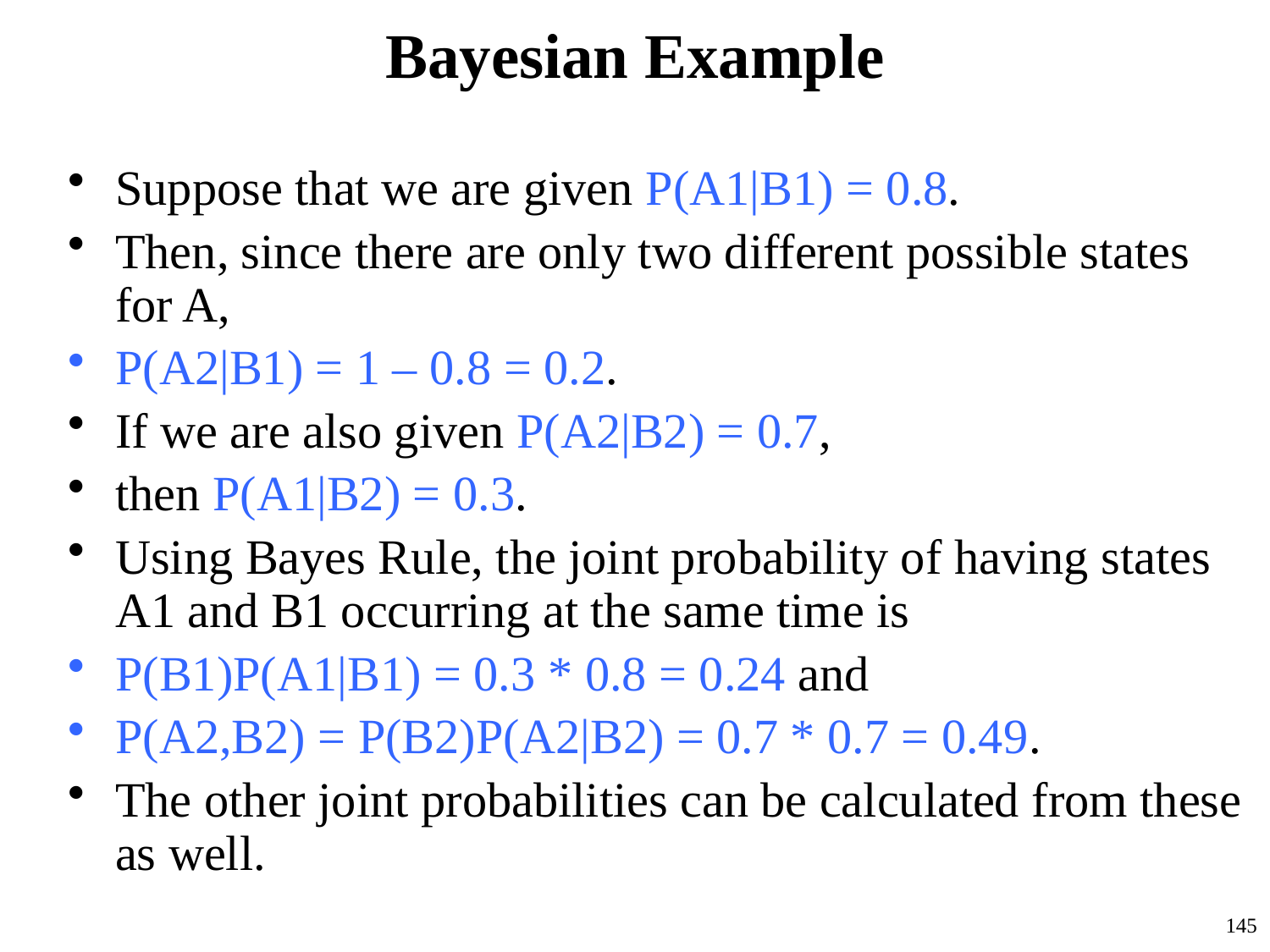

# Bayesian Example
Suppose that we are given P(A1|B1) = 0.8.
Then, since there are only two different possible states for A,
P(A2|B1) = 1 – 0.8 = 0.2.
If we are also given P(A2|B2) = 0.7,
then P(A1|B2) = 0.3.
Using Bayes Rule, the joint probability of having states A1 and B1 occurring at the same time is
P(B1)P(A1|B1) = 0.3 * 0.8 = 0.24 and
P(A2,B2) = P(B2)P(A2|B2) = 0.7 * 0.7 = 0.49.
The other joint probabilities can be calculated from these as well.
145